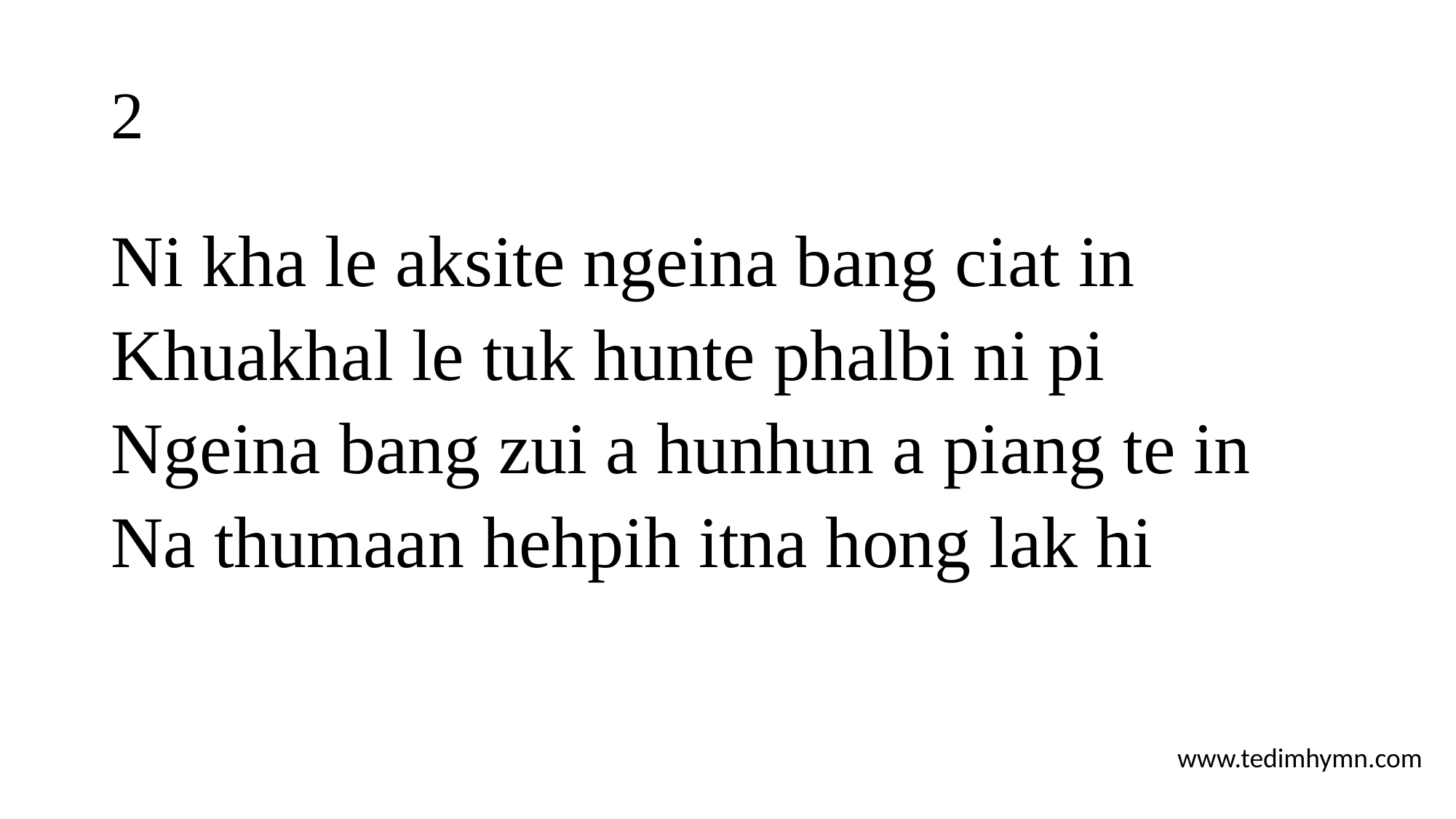

# 2
Ni kha le aksite ngeina bang ciat in
Khuakhal le tuk hunte phalbi ni pi
Ngeina bang zui a hunhun a piang te in
Na thumaan hehpih itna hong lak hi
www.tedimhymn.com